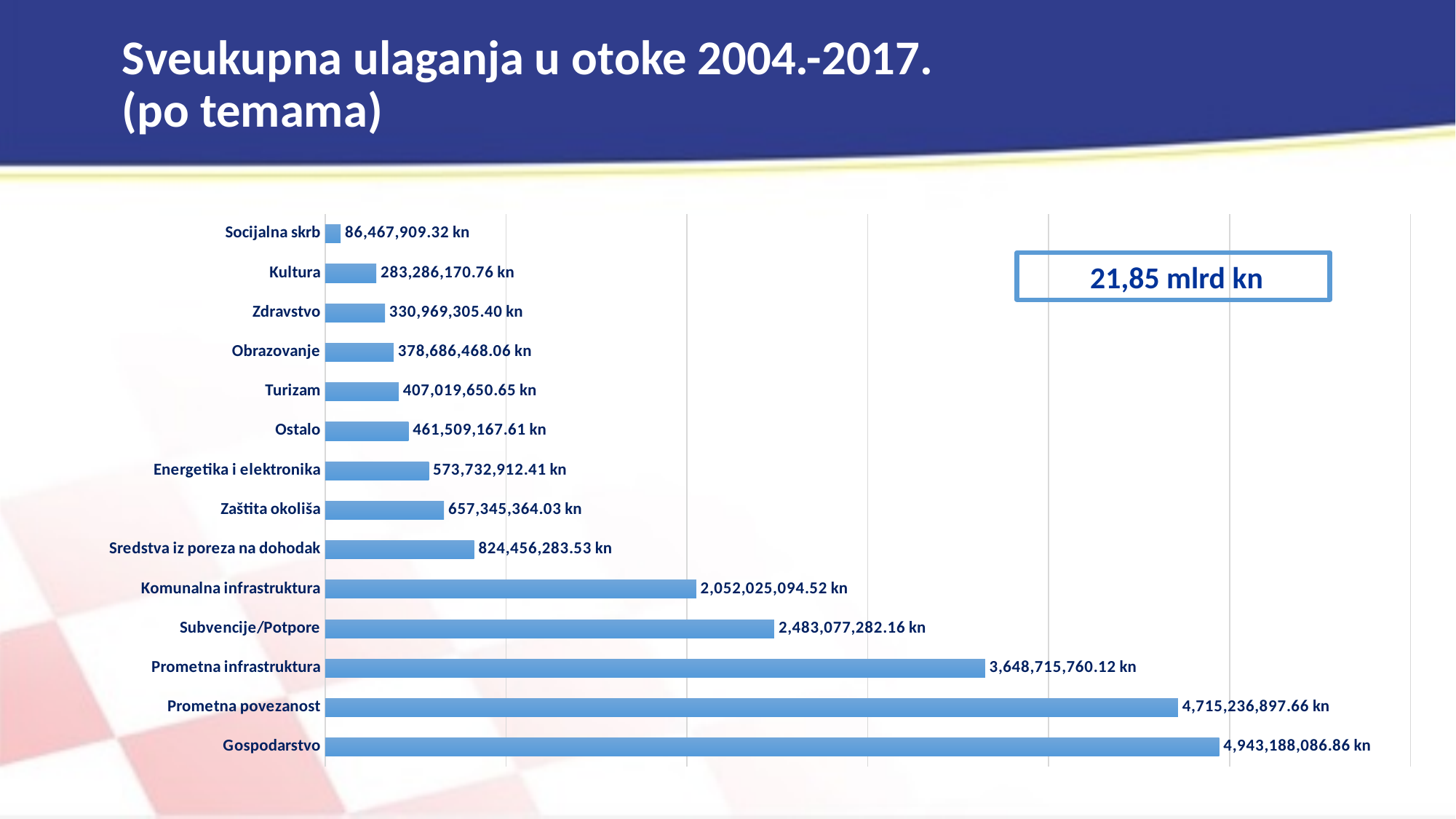

# Sveukupna ulaganja u otoke 2004.-2017. (po temama)

### Chart

| Category | SVEUKUPNO |
|---|---|
| Gospodarstvo | 4943188086.859852 |
| Prometna povezanost | 4715236897.657399 |
| Prometna infrastruktura | 3648715760.123931 |
| Subvencije/Potpore | 2483077282.162225 |
| Komunalna infrastruktura | 2052025094.518648 |
| Sredstva iz poreza na dohodak | 824456283.5250001 |
| Zaštita okoliša | 657345364.0303648 |
| Energetika i elektronika | 573732912.41 |
| Ostalo | 461509167.61 |
| Turizam | 407019650.64878803 |
| Obrazovanje | 378686468.06470966 |
| Zdravstvo | 330969305.4 |
| Kultura | 283286170.76199996 |
| Socijalna skrb | 86467909.32 |
  21,85 mlrd kn